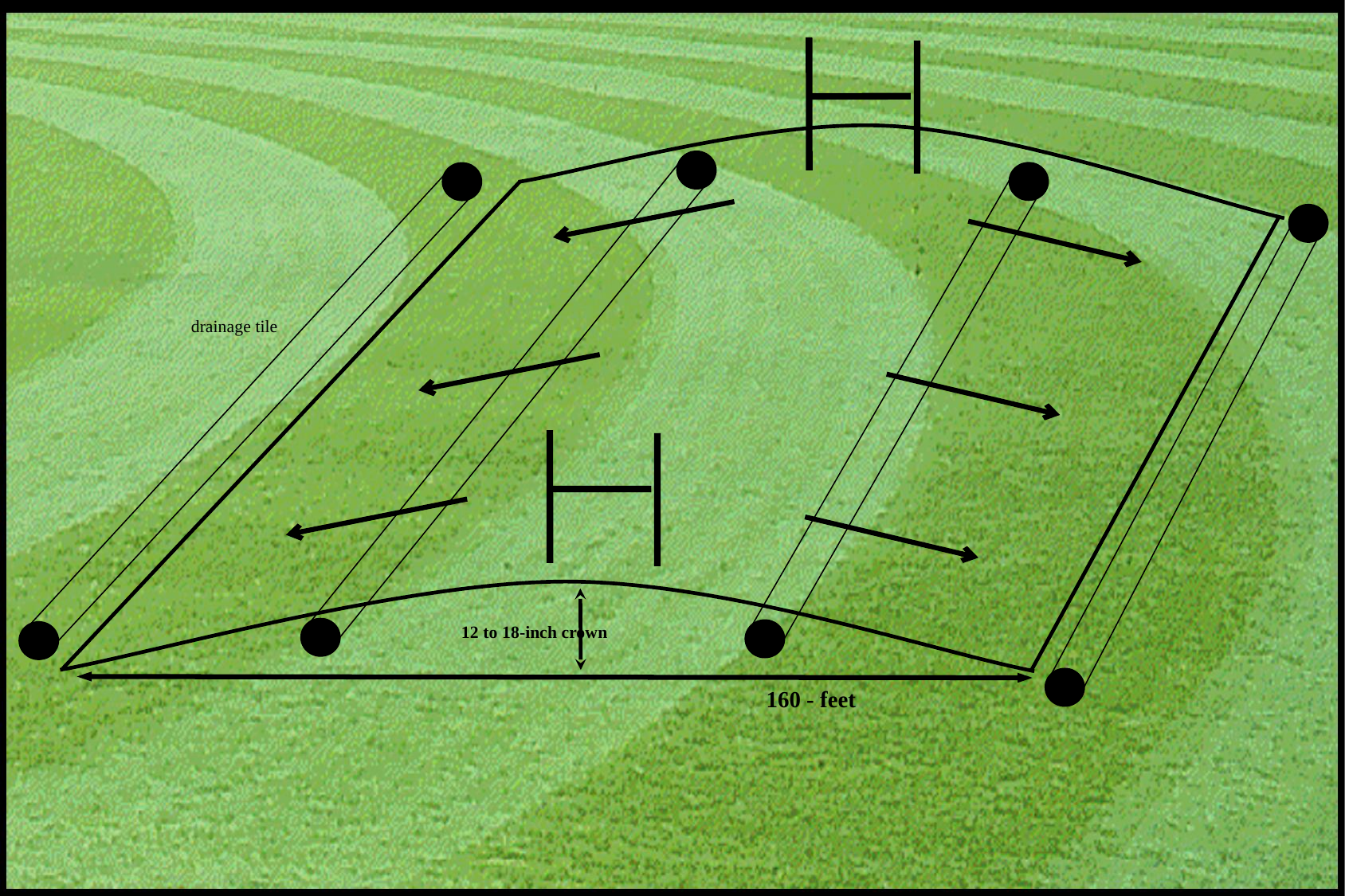

drainage tile

12 to 18-inch crown

160 - feet